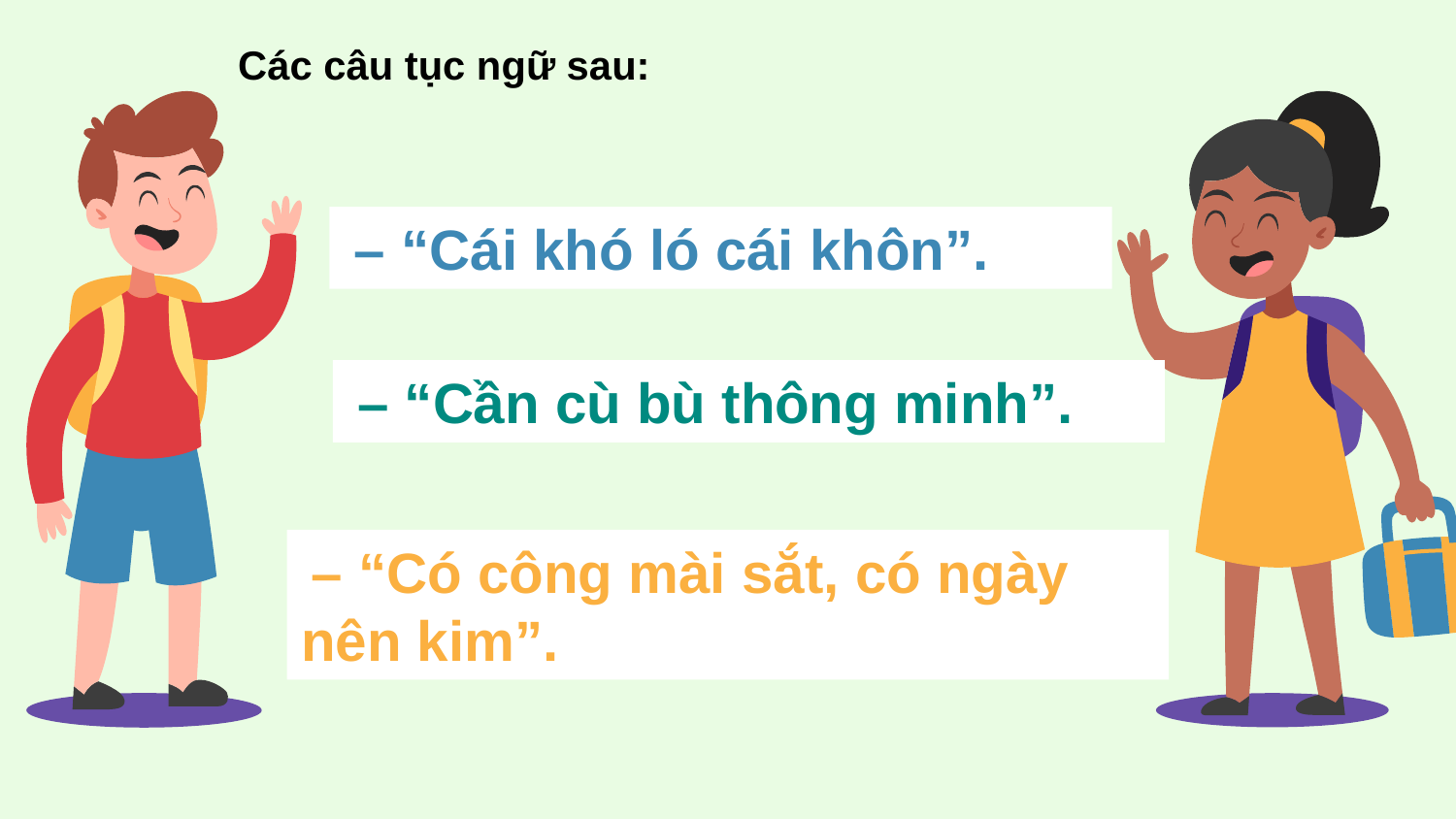

Các câu tục ngữ sau:

 – “Cái khó ló cái khôn”.
 – “Cần cù bù thông minh”.
 – “Có công mài sắt, có ngày nên kim”.